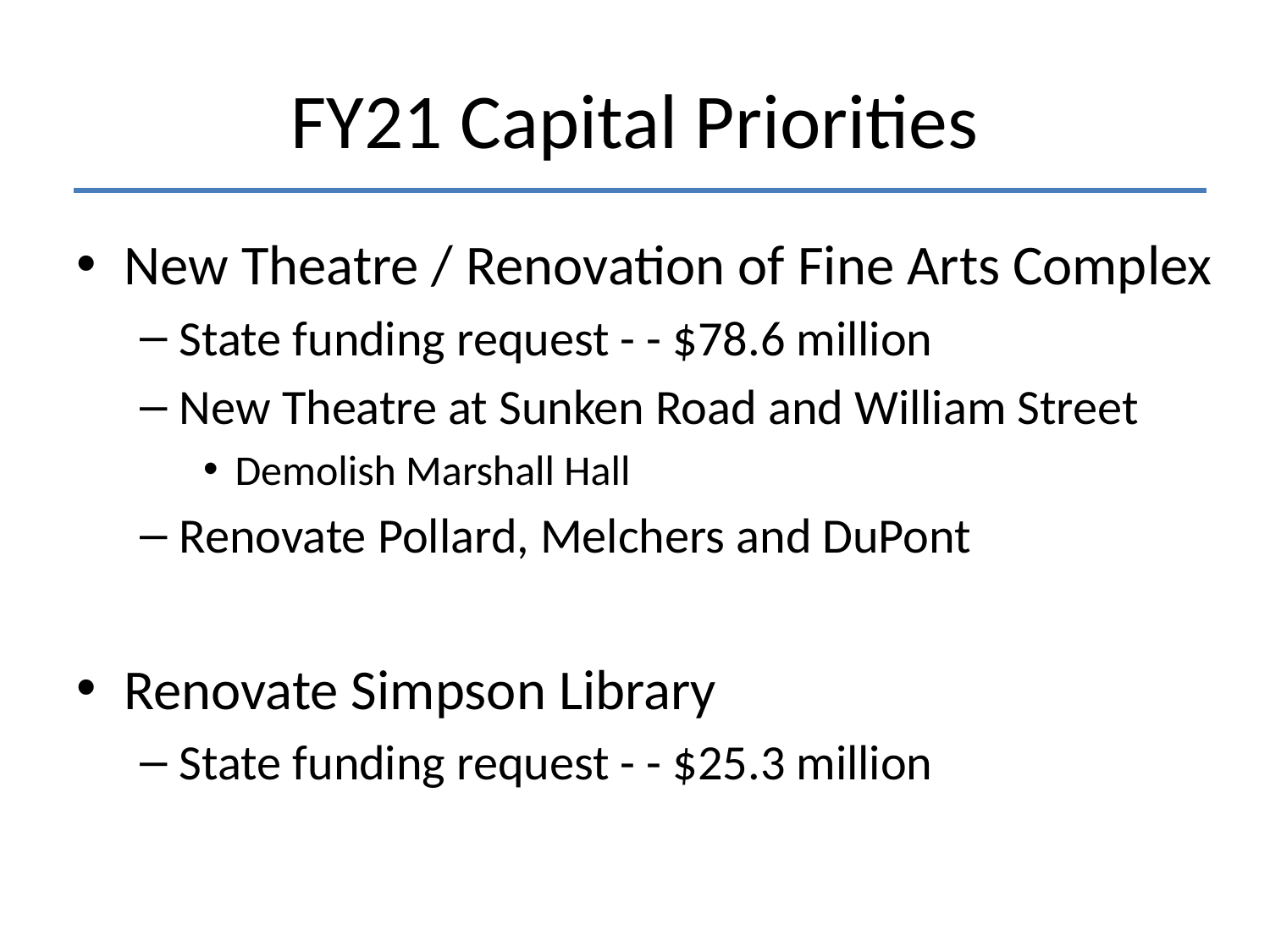

# FY21 Capital Priorities
New Theatre / Renovation of Fine Arts Complex
State funding request - - $78.6 million
New Theatre at Sunken Road and William Street
Demolish Marshall Hall
Renovate Pollard, Melchers and DuPont

Renovate Simpson Library
State funding request - - $25.3 million